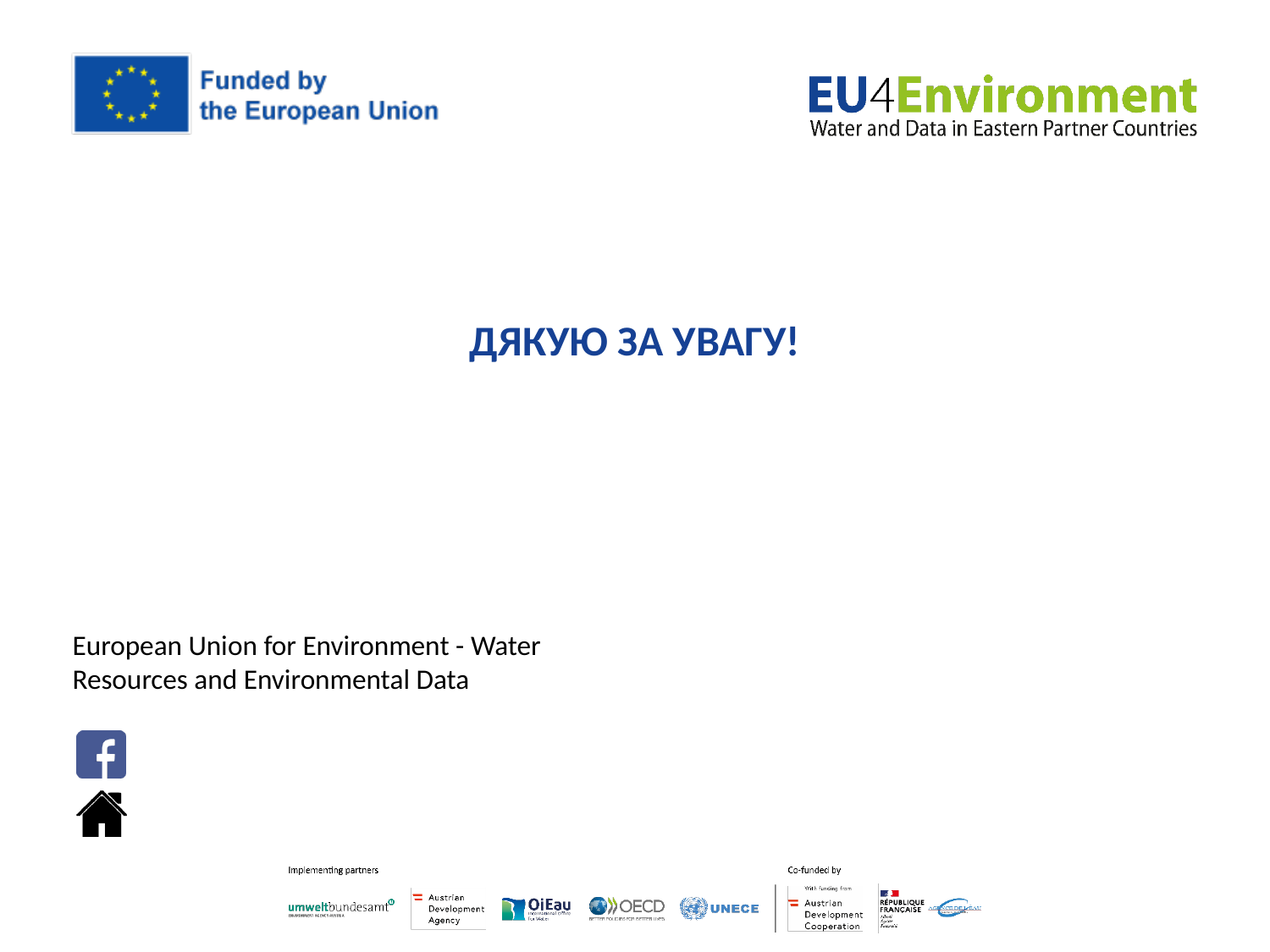

# ДЯКУЮ ЗА УВАГУ!
European Union for Environment - Water Resources and Environmental Data